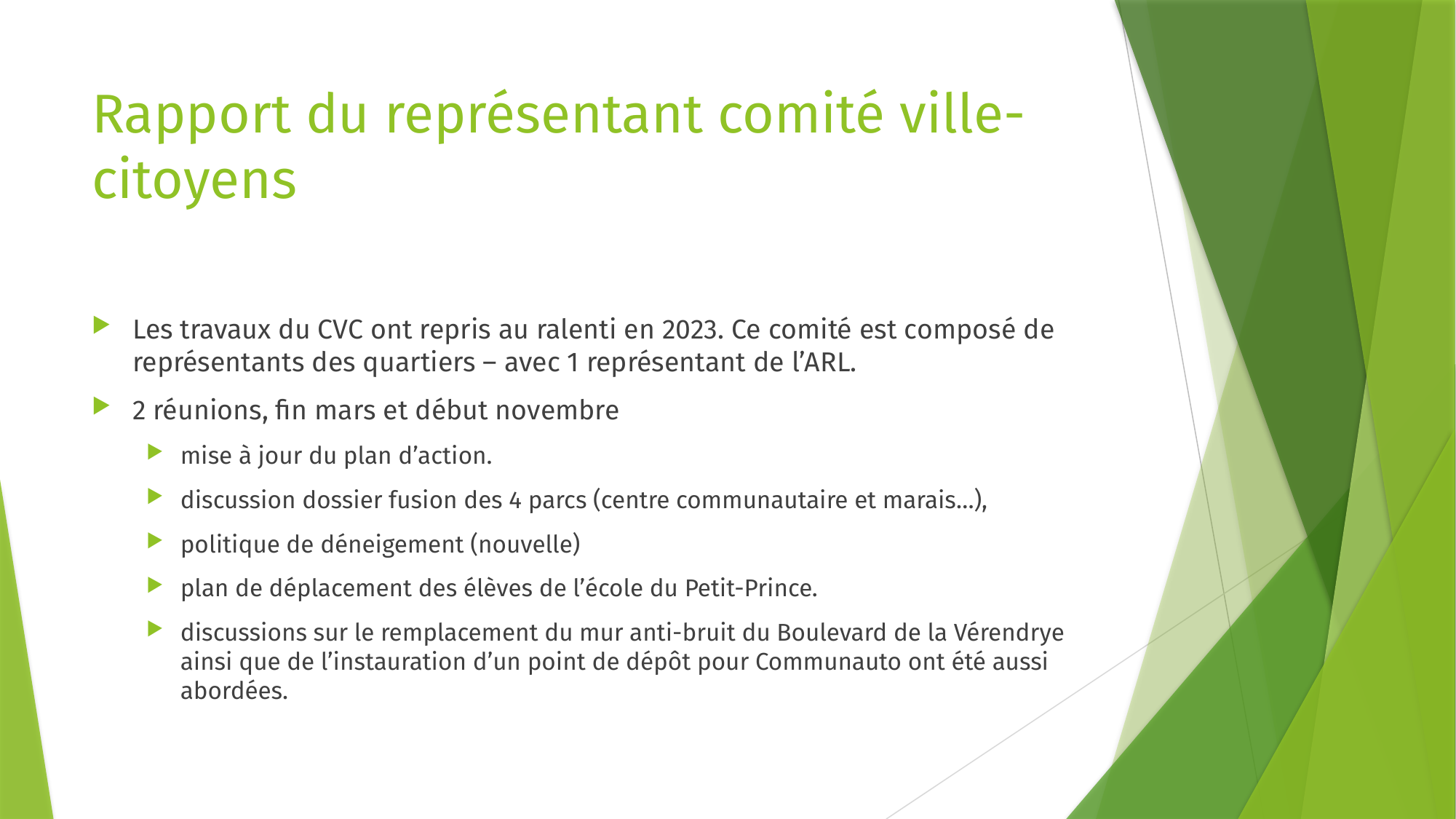

# Rapport du représentant comité ville-citoyens

Les travaux du CVC ont repris au ralenti en 2023. Ce comité est composé de représentants des quartiers – avec 1 représentant de l’ARL.
2 réunions, fin mars et début novembre
mise à jour du plan d’action.
discussion dossier fusion des 4 parcs (centre communautaire et marais…),
politique de déneigement (nouvelle)
plan de déplacement des élèves de l’école du Petit-Prince.
discussions sur le remplacement du mur anti-bruit du Boulevard de la Vérendrye ainsi que de l’instauration d’un point de dépôt pour Communauto ont été aussi abordées.